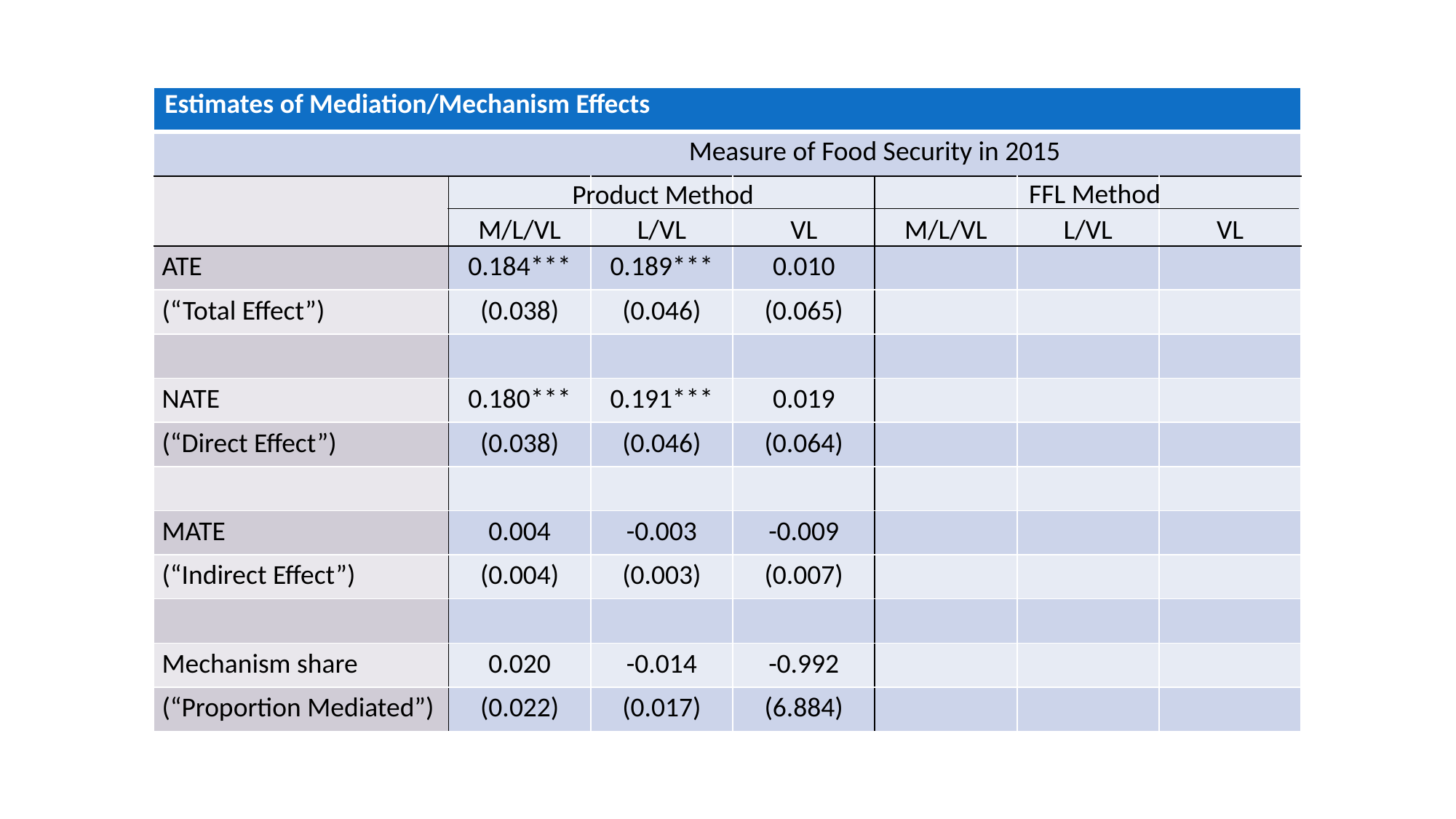

| Estimates of Mediation/Mechanism Effects |  |  |  |  |  |  |
| --- | --- | --- | --- | --- | --- | --- |
|  | Measure of Food Security in 2015 |  |  |  |  |  |
|  | M/L/VL | L/VL | VL | M/L/VL | L/VL | VL |
| ATE | 0.184\*\*\* | 0.189\*\*\* | 0.010 |  |  |  |
| (“Total Effect”) | (0.038) | (0.046) | (0.065) |  |  |  |
|  |  |  |  |  |  |  |
| NATE | 0.180\*\*\* | 0.191\*\*\* | 0.019 |  |  |  |
| (“Direct Effect”) | (0.038) | (0.046) | (0.064) |  |  |  |
|  |  |  |  |  |  |  |
| MATE | 0.004 | -0.003 | -0.009 |  |  |  |
| (“Indirect Effect”) | (0.004) | (0.003) | (0.007) |  |  |  |
|  |  |  |  |  |  |  |
| Mechanism share | 0.020 | -0.014 | -0.992 |  |  |  |
| (“Proportion Mediated”) | (0.022) | (0.017) | (6.884) |  |  |  |
FFL Method
Product Method